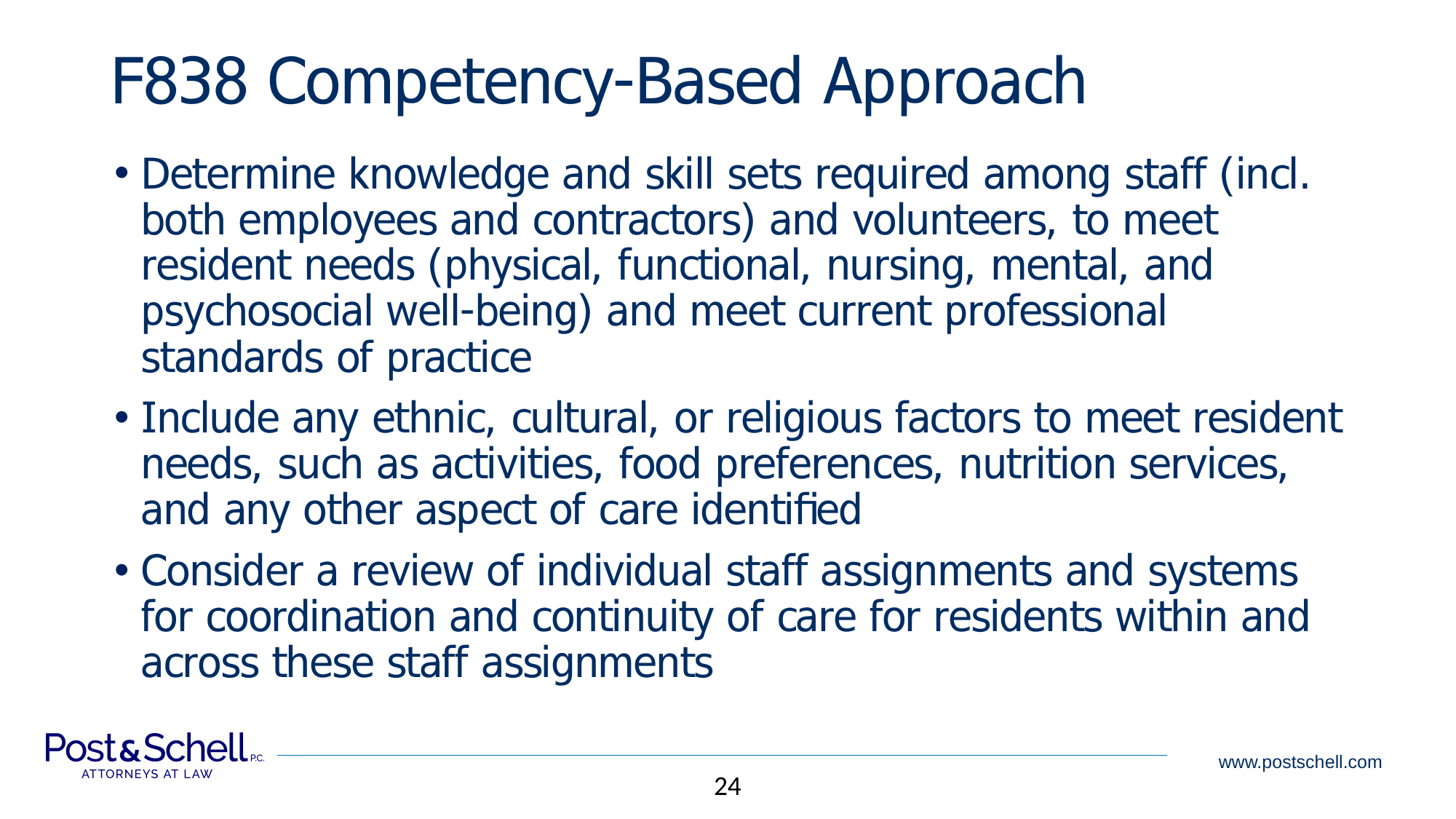

# F838 Competency-Based Approach
Determine knowledge and skill sets required among staff (incl. both employees and contractors) and volunteers, to meet resident needs (physical, functional, nursing, mental, and psychosocial well-being) and meet current professional standards of practice
Include any ethnic, cultural, or religious factors to meet resident needs, such as activities, food preferences, nutrition services, and any other aspect of care identified
Consider a review of individual staff assignments and systems for coordination and continuity of care for residents within and across these staff assignments
24